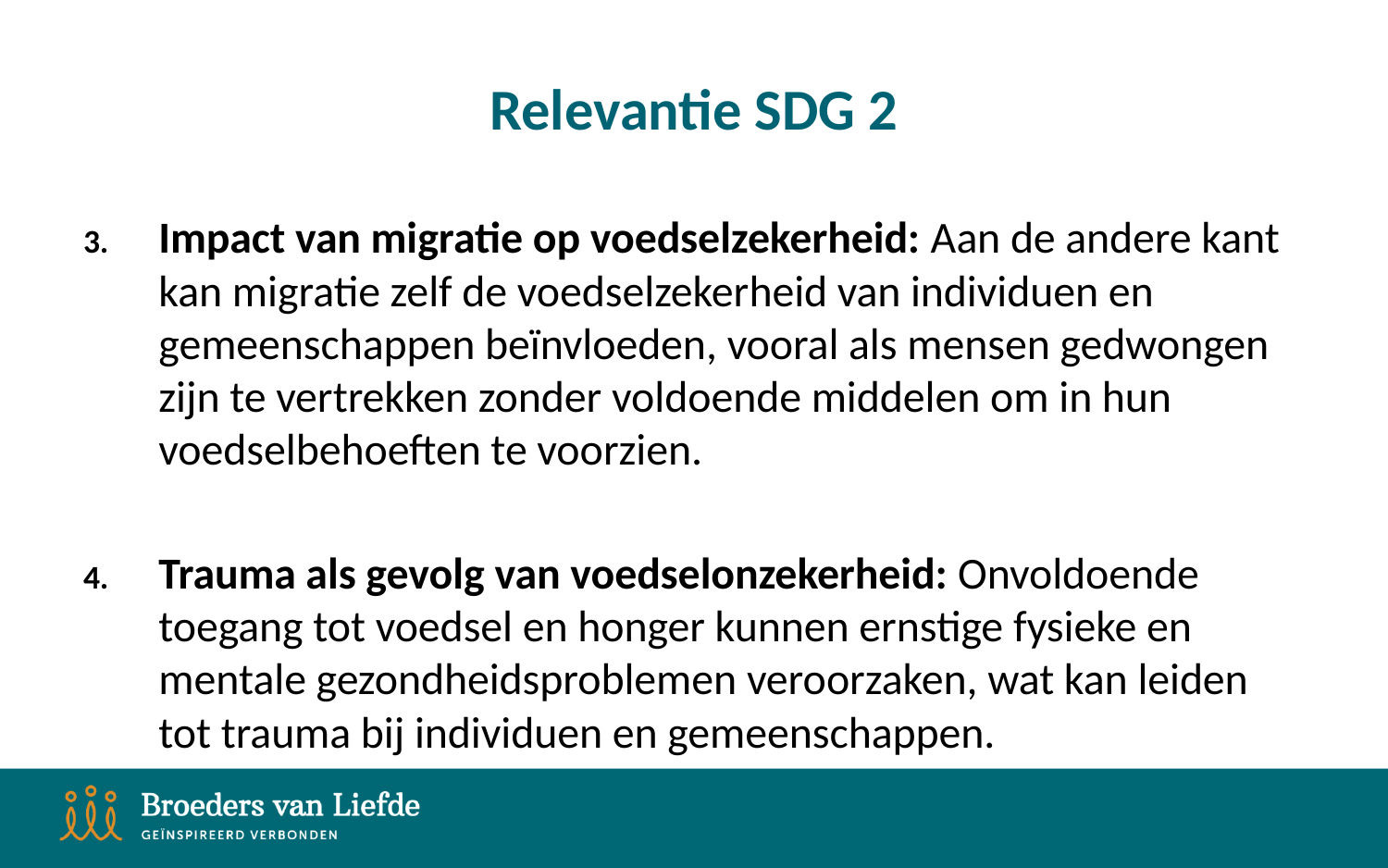

# Relevantie SDG 2
Impact van migratie op voedselzekerheid: Aan de andere kant kan migratie zelf de voedselzekerheid van individuen en gemeenschappen beïnvloeden, vooral als mensen gedwongen zijn te vertrekken zonder voldoende middelen om in hun voedselbehoeften te voorzien.

Trauma als gevolg van voedselonzekerheid: Onvoldoende toegang tot voedsel en honger kunnen ernstige fysieke en mentale gezondheidsproblemen veroorzaken, wat kan leiden tot trauma bij individuen en gemeenschappen.